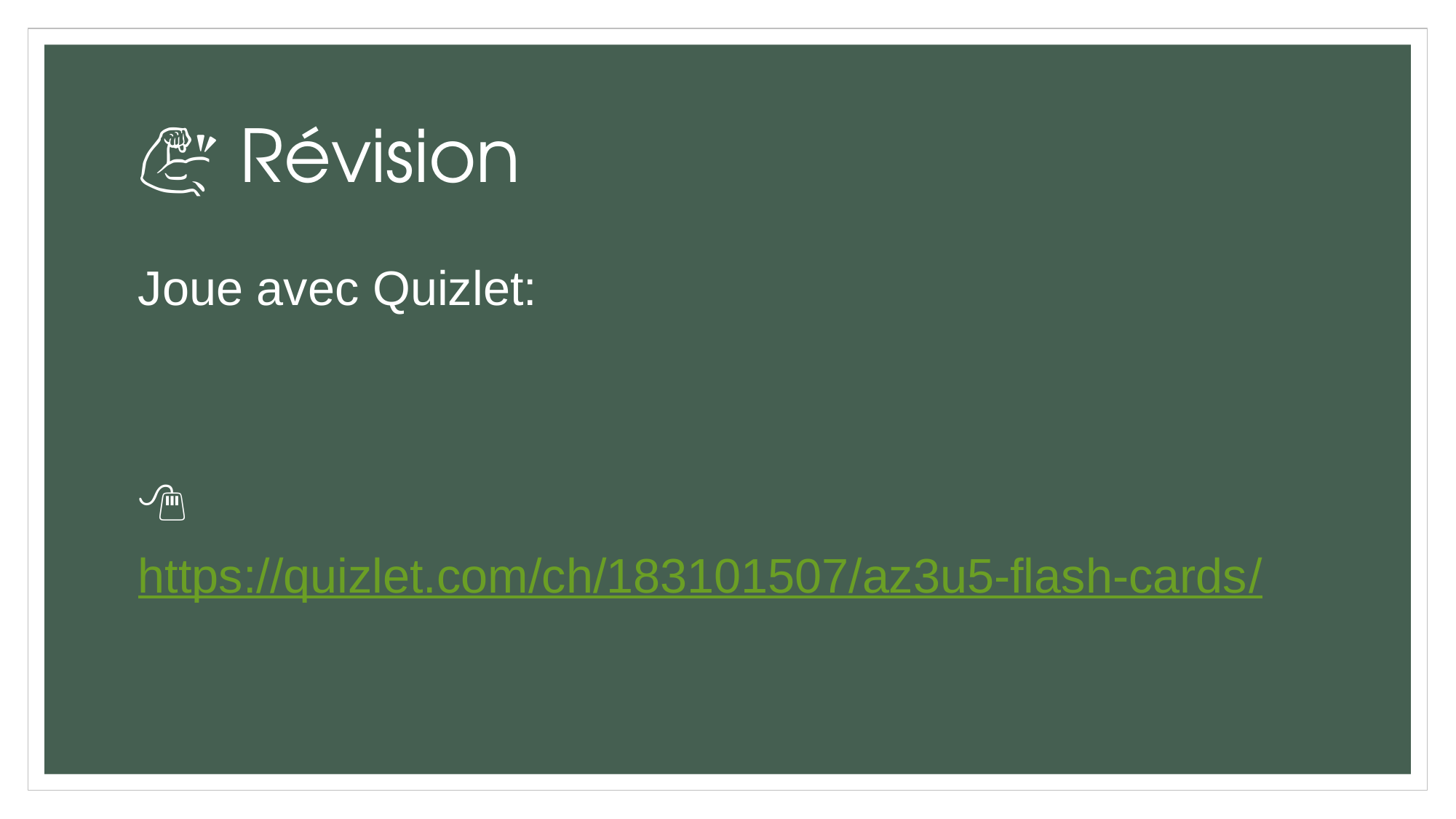

# 💪 Révision
Joue avec Quizlet:

🖱
https://quizlet.com/ch/183101507/az3u5-flash-cards/